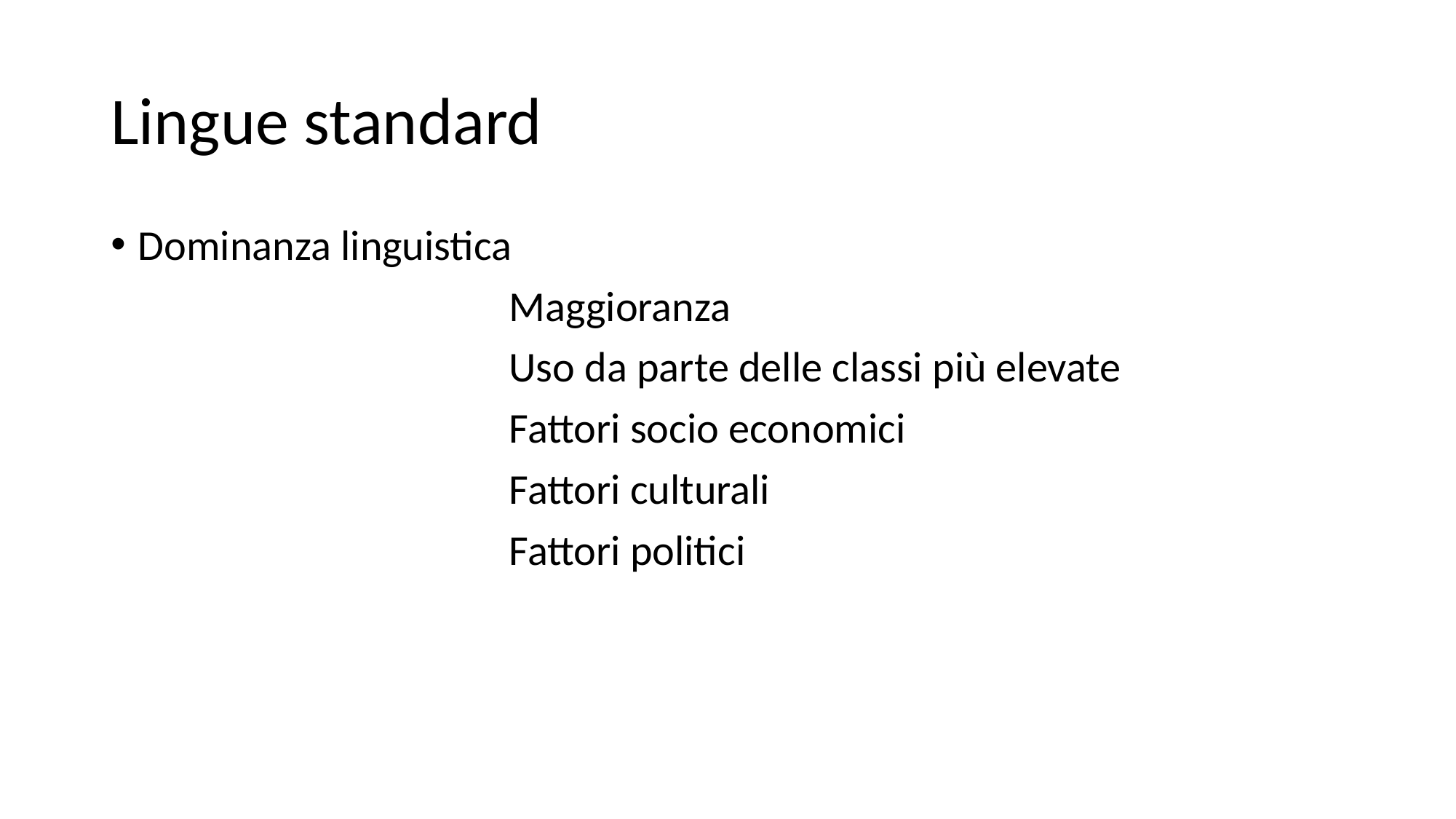

# Lingue standard
Dominanza linguistica
Maggioranza
Uso da parte delle classi più elevate
Fattori socio economici
Fattori culturali
Fattori politici